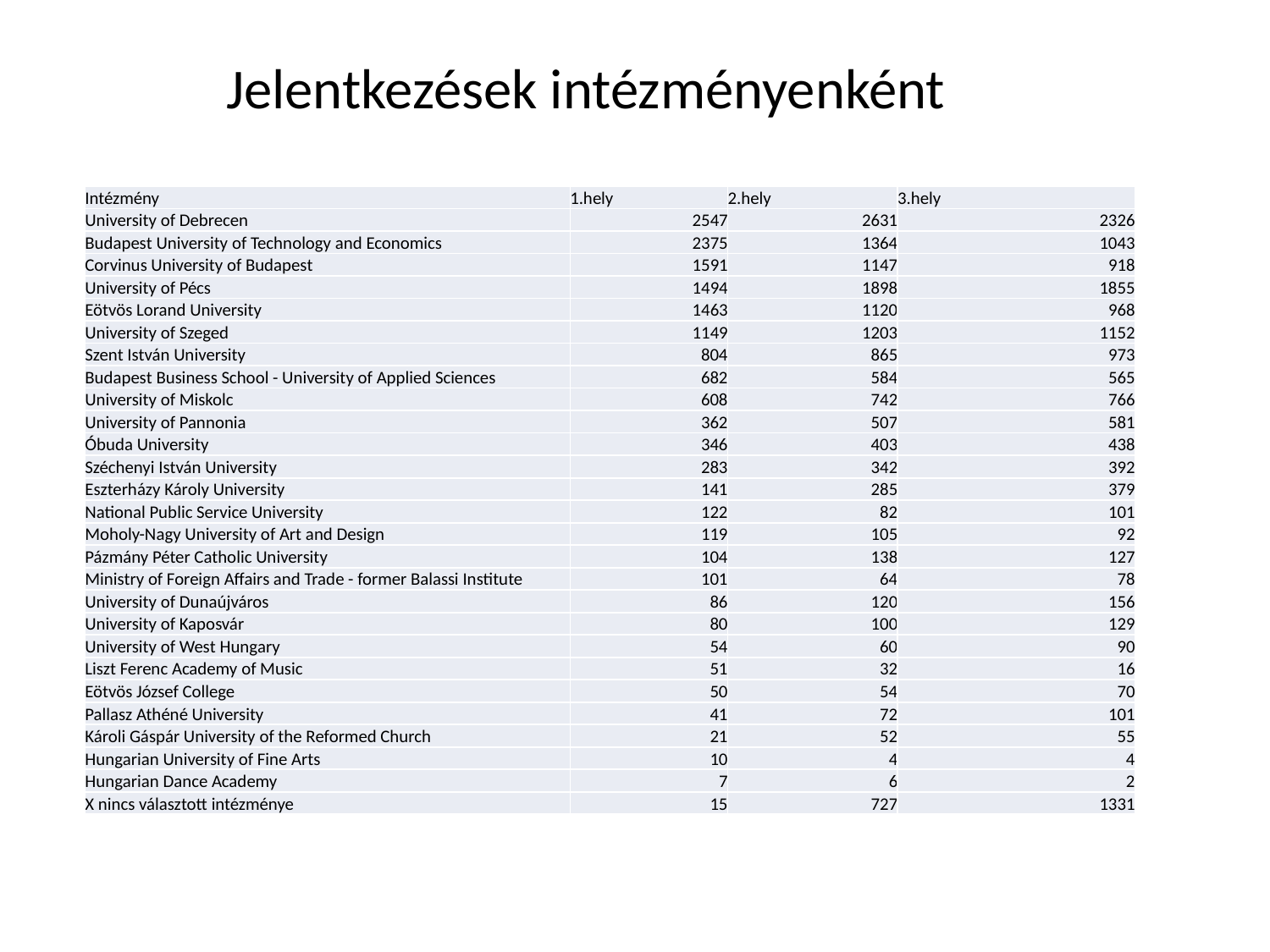

# Jelentkezések intézményenként
| Intézmény | 1.hely | 2.hely | 3.hely |
| --- | --- | --- | --- |
| University of Debrecen | 2547 | 2631 | 2326 |
| Budapest University of Technology and Economics | 2375 | 1364 | 1043 |
| Corvinus University of Budapest | 1591 | 1147 | 918 |
| University of Pécs | 1494 | 1898 | 1855 |
| Eötvös Lorand University | 1463 | 1120 | 968 |
| University of Szeged | 1149 | 1203 | 1152 |
| Szent István University | 804 | 865 | 973 |
| Budapest Business School - University of Applied Sciences | 682 | 584 | 565 |
| University of Miskolc | 608 | 742 | 766 |
| University of Pannonia | 362 | 507 | 581 |
| Óbuda University | 346 | 403 | 438 |
| Széchenyi István University | 283 | 342 | 392 |
| Eszterházy Károly University | 141 | 285 | 379 |
| National Public Service University | 122 | 82 | 101 |
| Moholy-Nagy University of Art and Design | 119 | 105 | 92 |
| Pázmány Péter Catholic University | 104 | 138 | 127 |
| Ministry of Foreign Affairs and Trade - former Balassi Institute | 101 | 64 | 78 |
| University of Dunaújváros | 86 | 120 | 156 |
| University of Kaposvár | 80 | 100 | 129 |
| University of West Hungary | 54 | 60 | 90 |
| Liszt Ferenc Academy of Music | 51 | 32 | 16 |
| Eötvös József College | 50 | 54 | 70 |
| Pallasz Athéné University | 41 | 72 | 101 |
| Károli Gáspár University of the Reformed Church | 21 | 52 | 55 |
| Hungarian University of Fine Arts | 10 | 4 | 4 |
| Hungarian Dance Academy | 7 | 6 | 2 |
| X nincs választott intézménye | 15 | 727 | 1331 |